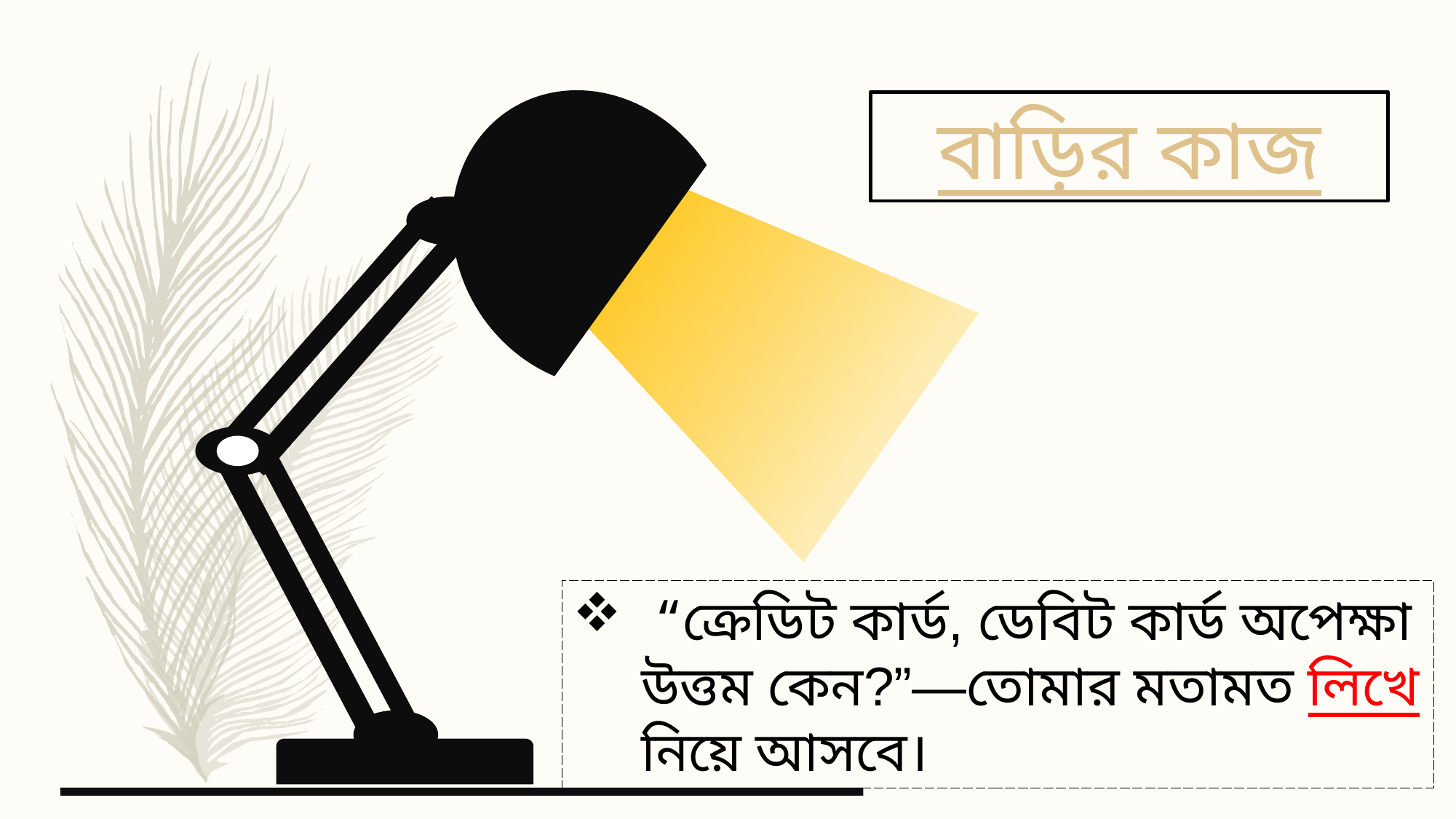

বাড়ির কাজ
 “ক্রেডিট কার্ড, ডেবিট কার্ড অপেক্ষা উত্তম কেন?”—তোমার মতামত লিখে নিয়ে আসবে।